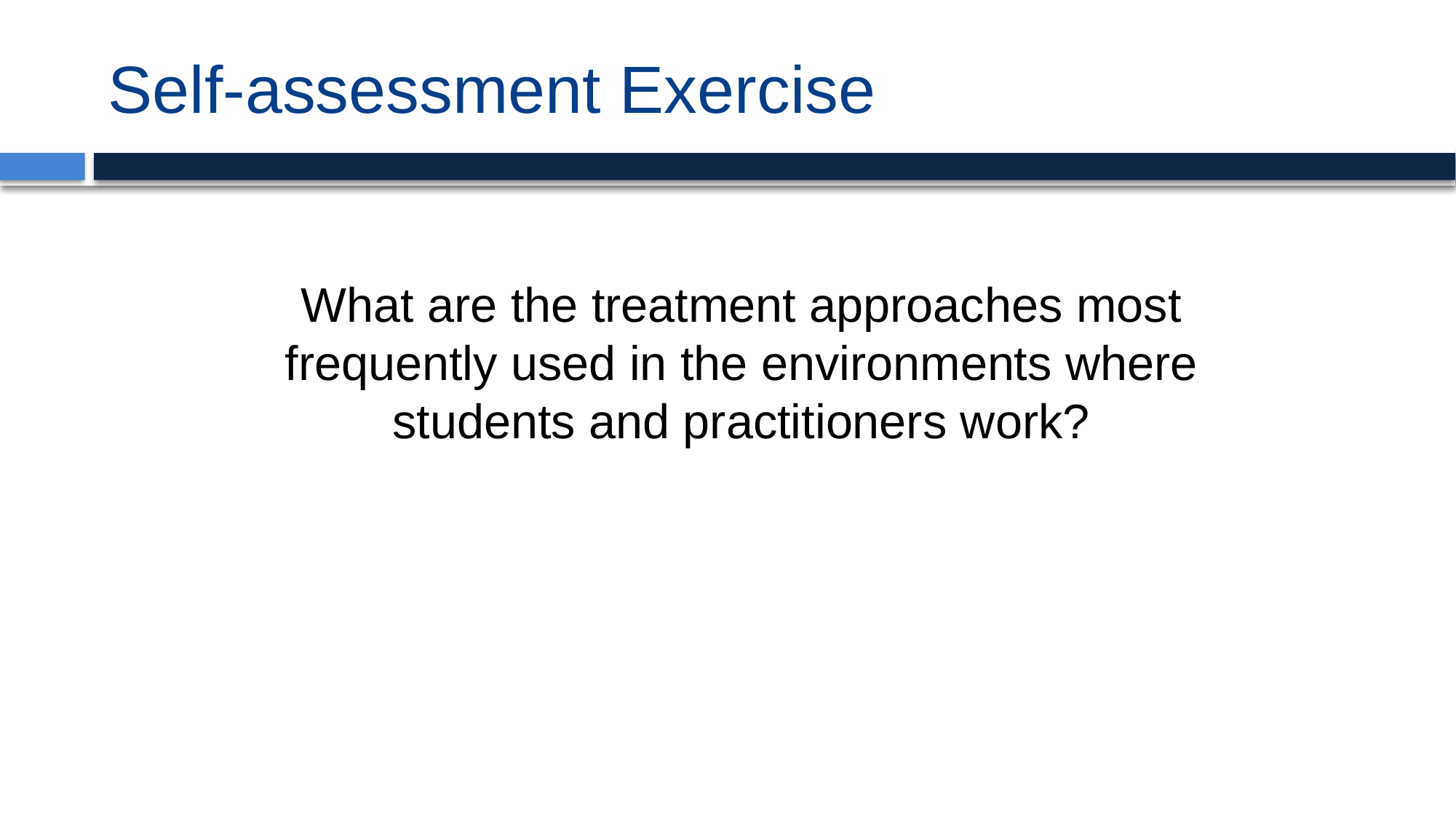

# Self-assessment Exercise
What are the treatment approaches most frequently used in the environments where students and practitioners work?